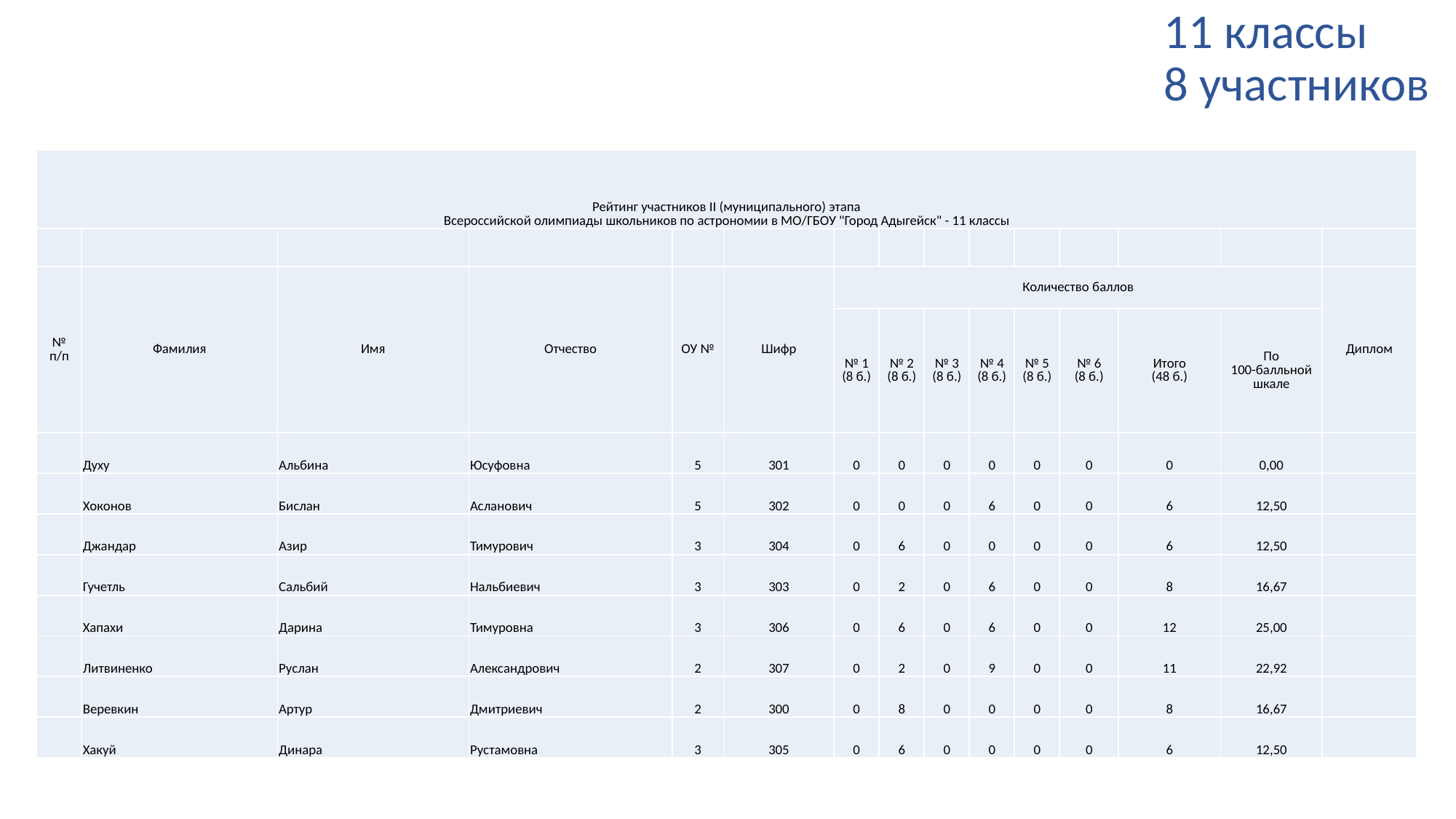

# 11 классы 8 участников
| Рейтинг участников II (муниципального) этапа Всероссийской олимпиады школьников по астрономии в МО/ГБОУ "Город Адыгейск" - 11 классы |  |  |  |  |  |  |  |  |  |  |  |  |  |  |
| --- | --- | --- | --- | --- | --- | --- | --- | --- | --- | --- | --- | --- | --- | --- |
|  |  |  |  |  |  |  |  |  |  |  |  |  |  |  |
| № п/п | Фамилия | Имя | Отчество | ОУ № | Шифр | Количество баллов |  |  |  |  |  |  |  | Диплом |
|  |  |  |  |  |  | № 1 (8 б.) | № 2 (8 б.) | № 3 (8 б.) | № 4 (8 б.) | № 5 (8 б.) | № 6 (8 б.) | Итого (48 б.) | По 100-балльной шкале |  |
|  | Духу | Альбина | Юсуфовна | 5 | 301 | 0 | 0 | 0 | 0 | 0 | 0 | 0 | 0,00 |  |
|  | Хоконов | Бислан | Асланович | 5 | 302 | 0 | 0 | 0 | 6 | 0 | 0 | 6 | 12,50 |  |
|  | Джандар | Азир | Тимурович | 3 | 304 | 0 | 6 | 0 | 0 | 0 | 0 | 6 | 12,50 |  |
|  | Гучетль | Сальбий | Нальбиевич | 3 | 303 | 0 | 2 | 0 | 6 | 0 | 0 | 8 | 16,67 |  |
|  | Хапахи | Дарина | Тимуровна | 3 | 306 | 0 | 6 | 0 | 6 | 0 | 0 | 12 | 25,00 |  |
|  | Литвиненко | Руслан | Александрович | 2 | 307 | 0 | 2 | 0 | 9 | 0 | 0 | 11 | 22,92 |  |
|  | Веревкин | Артур | Дмитриевич | 2 | 300 | 0 | 8 | 0 | 0 | 0 | 0 | 8 | 16,67 |  |
|  | Хакуй | Динара | Рустамовна | 3 | 305 | 0 | 6 | 0 | 0 | 0 | 0 | 6 | 12,50 |  |